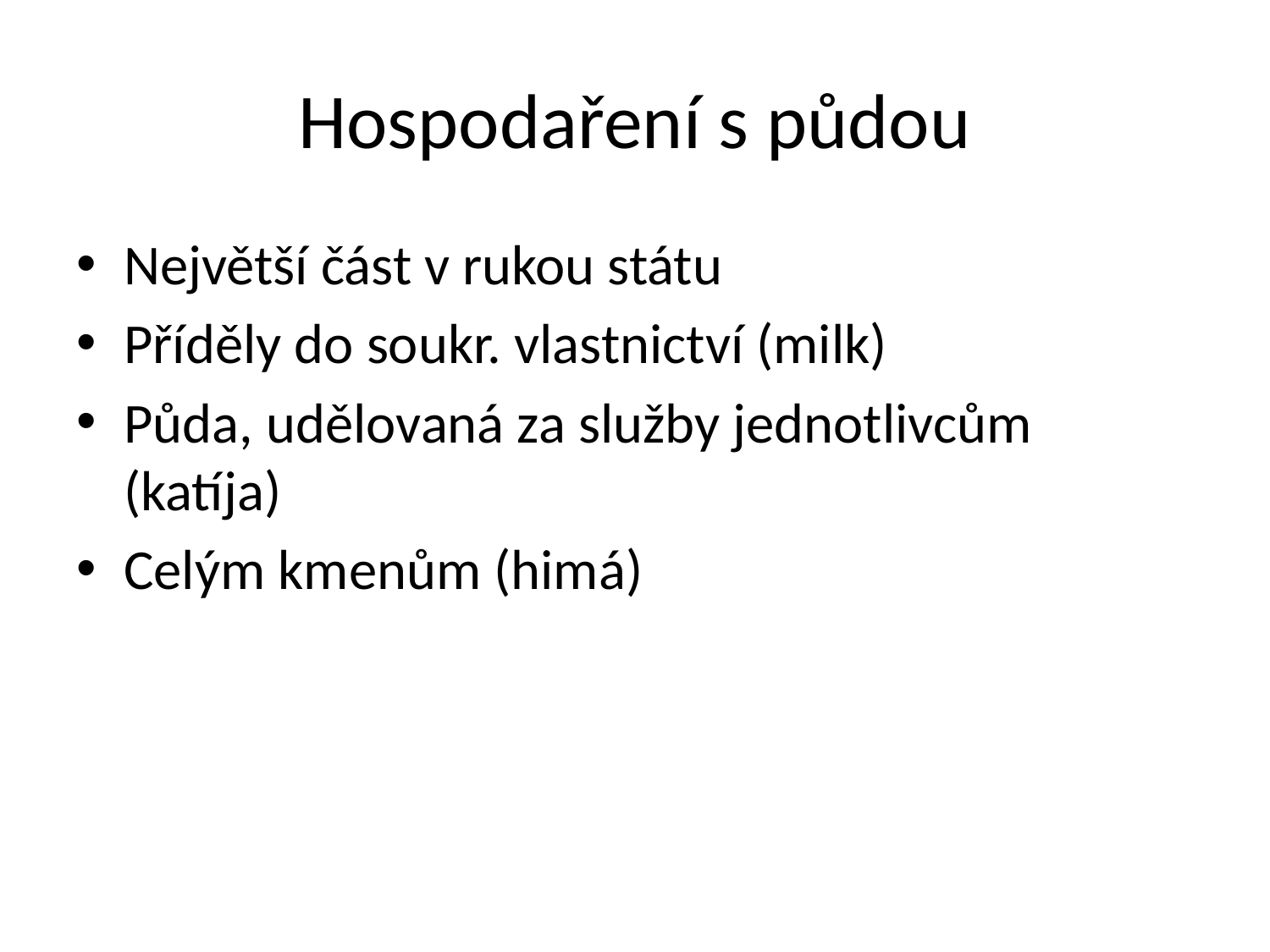

# Hospodaření s půdou
Největší část v rukou státu
Příděly do soukr. vlastnictví (milk)
Půda, udělovaná za služby jednotlivcům (katíja)
Celým kmenům (himá)